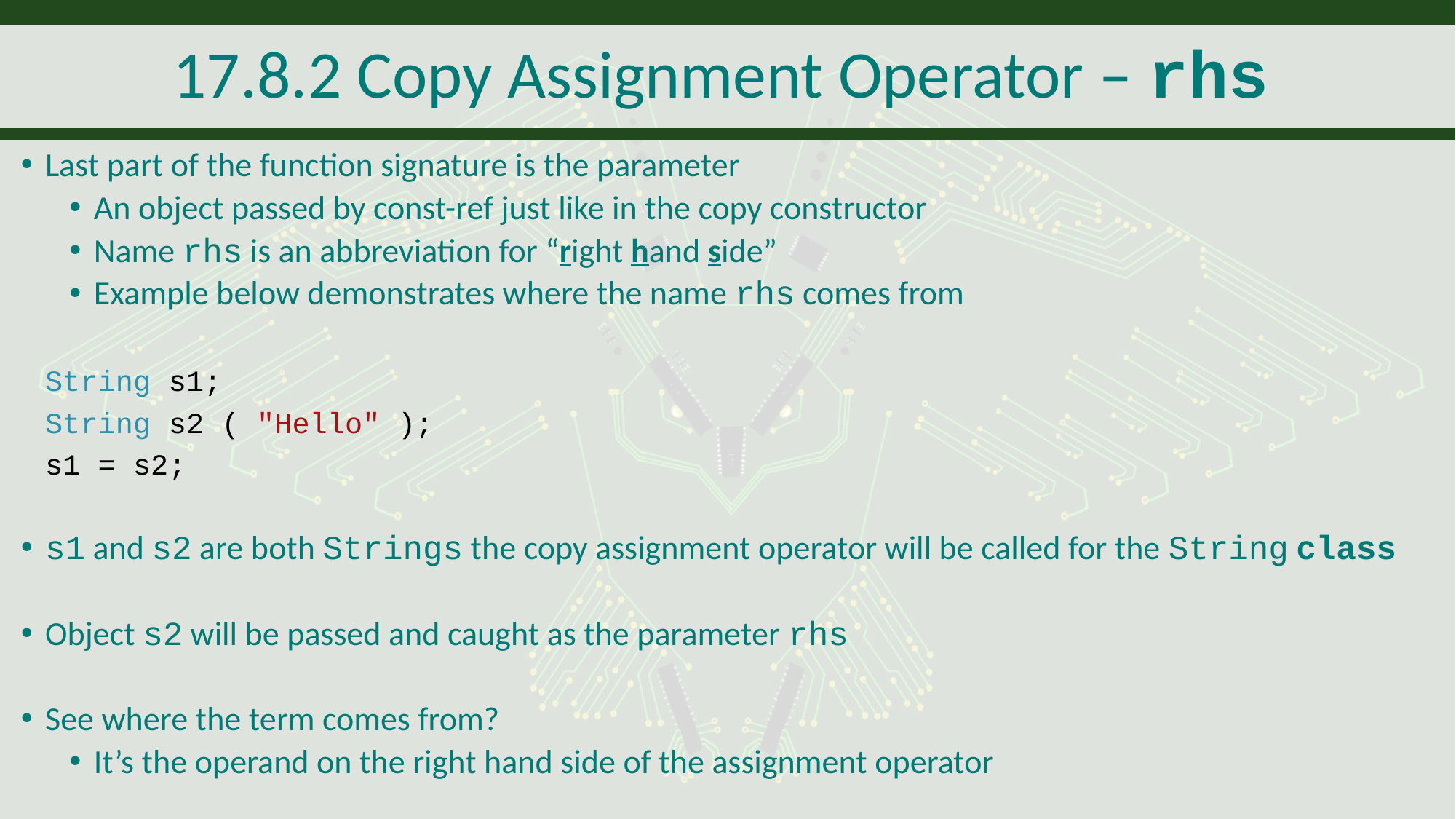

# 17.8.2 Copy Assignment Operator – rhs
Last part of the function signature is the parameter
An object passed by const-ref just like in the copy constructor
Name rhs is an abbreviation for “right hand side”
Example below demonstrates where the name rhs comes from

String s1;
String s2 ( "Hello" );
s1 = s2;

s1 and s2 are both Strings the copy assignment operator will be called for the String class

Object s2 will be passed and caught as the parameter rhs

See where the term comes from?
It’s the operand on the right hand side of the assignment operator